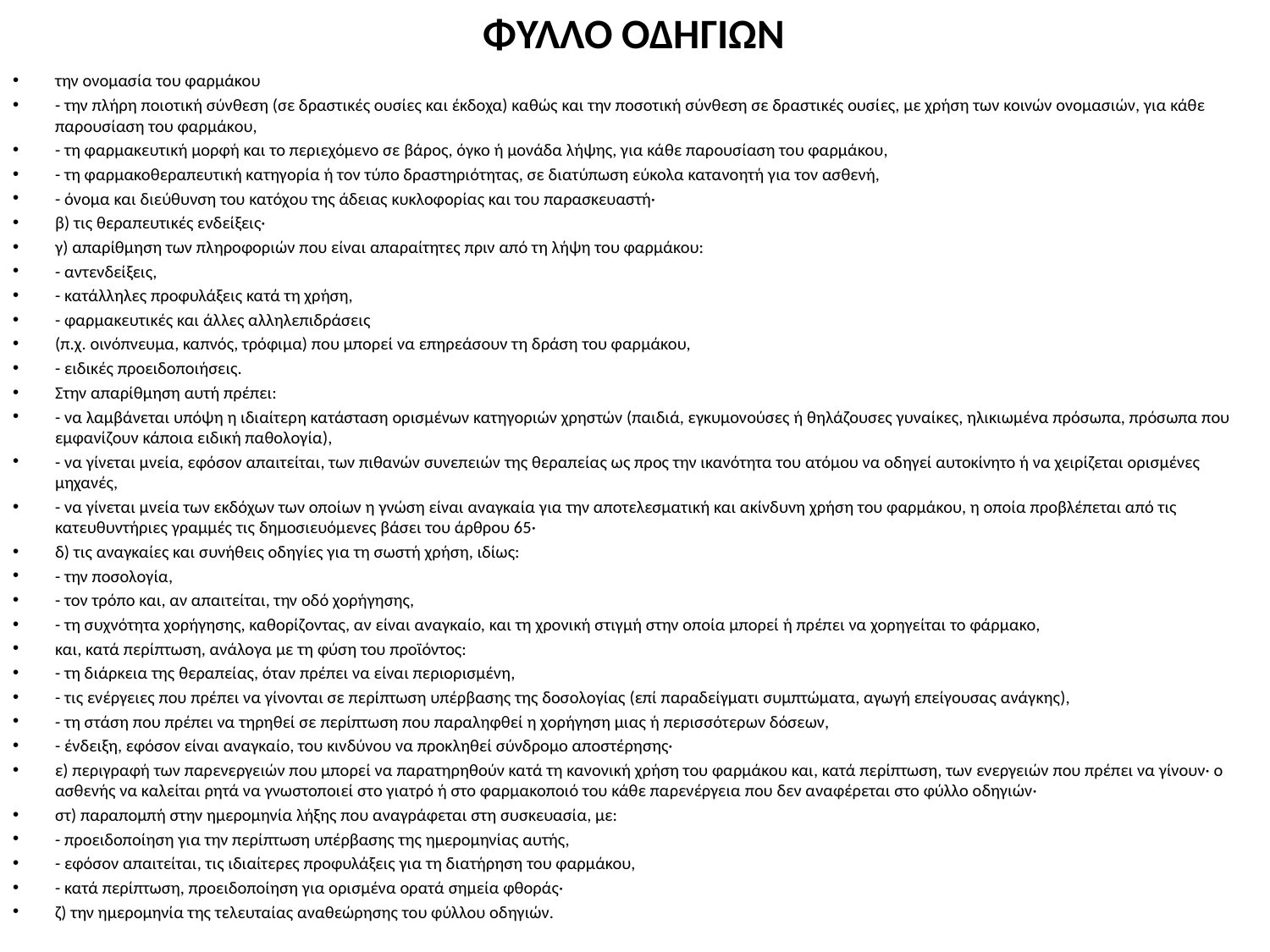

# ΦΥΛΛΟ ΟΔΗΓΙΩΝ
την ονομασία του φαρμάκου
- την πλήρη ποιοτική σύνθεση (σε δραστικές ουσίες και έκδοχα) καθώς και την ποσοτική σύνθεση σε δραστικές ουσίες, με χρήση των κοινών ονομασιών, για κάθε παρουσίαση του φαρμάκου,
- τη φαρμακευτική μορφή και το περιεχόμενο σε βάρος, όγκο ή μονάδα λήψης, για κάθε παρουσίαση του φαρμάκου,
- τη φαρμακοθεραπευτική κατηγορία ή τον τύπο δραστηριότητας, σε διατύπωση εύκολα κατανοητή για τον ασθενή,
- όνομα και διεύθυνση του κατόχου της άδειας κυκλοφορίας και του παρασκευαστή·
β) τις θεραπευτικές ενδείξεις·
γ) απαρίθμηση των πληροφοριών που είναι απαραίτητες πριν από τη λήψη του φαρμάκου:
- αντενδείξεις,
- κατάλληλες προφυλάξεις κατά τη χρήση,
- φαρμακευτικές και άλλες αλληλεπιδράσεις
(π.χ. οινόπνευμα, καπνός, τρόφιμα) που μπορεί να επηρεάσουν τη δράση του φαρμάκου,
- ειδικές προειδοποιήσεις.
Στην απαρίθμηση αυτή πρέπει:
- να λαμβάνεται υπόψη η ιδιαίτερη κατάσταση ορισμένων κατηγοριών χρηστών (παιδιά, εγκυμονούσες ή θηλάζουσες γυναίκες, ηλικιωμένα πρόσωπα, πρόσωπα που εμφανίζουν κάποια ειδική παθολογία),
- να γίνεται μνεία, εφόσον απαιτείται, των πιθανών συνεπειών της θεραπείας ως προς την ικανότητα του ατόμου να οδηγεί αυτοκίνητο ή να χειρίζεται ορισμένες μηχανές,
- να γίνεται μνεία των εκδόχων των οποίων η γνώση είναι αναγκαία για την αποτελεσματική και ακίνδυνη χρήση του φαρμάκου, η οποία προβλέπεται από τις κατευθυντήριες γραμμές τις δημοσιευόμενες βάσει του άρθρου 65·
δ) τις αναγκαίες και συνήθεις οδηγίες για τη σωστή χρήση, ιδίως:
- την ποσολογία,
- τον τρόπο και, αν απαιτείται, την οδό χορήγησης,
- τη συχνότητα χορήγησης, καθορίζοντας, αν είναι αναγκαίο, και τη χρονική στιγμή στην οποία μπορεί ή πρέπει να χορηγείται το φάρμακο,
και, κατά περίπτωση, ανάλογα με τη φύση του προϊόντος:
- τη διάρκεια της θεραπείας, όταν πρέπει να είναι περιορισμένη,
- τις ενέργειες που πρέπει να γίνονται σε περίπτωση υπέρβασης της δοσολογίας (επί παραδείγματι συμπτώματα, αγωγή επείγουσας ανάγκης),
- τη στάση που πρέπει να τηρηθεί σε περίπτωση που παραληφθεί η χορήγηση μιας ή περισσότερων δόσεων,
- ένδειξη, εφόσον είναι αναγκαίο, του κινδύνου να προκληθεί σύνδρομο αποστέρησης·
ε) περιγραφή των παρενεργειών που μπορεί να παρατηρηθούν κατά τη κανονική χρήση του φαρμάκου και, κατά περίπτωση, των ενεργειών που πρέπει να γίνουν· ο ασθενής να καλείται ρητά να γνωστοποιεί στο γιατρό ή στο φαρμακοποιό του κάθε παρενέργεια που δεν αναφέρεται στο φύλλο οδηγιών·
στ) παραπομπή στην ημερομηνία λήξης που αναγράφεται στη συσκευασία, με:
- προειδοποίηση για την περίπτωση υπέρβασης της ημερομηνίας αυτής,
- εφόσον απαιτείται, τις ιδιαίτερες προφυλάξεις για τη διατήρηση του φαρμάκου,
- κατά περίπτωση, προειδοποίηση για ορισμένα ορατά σημεία φθοράς·
ζ) την ημερομηνία της τελευταίας αναθεώρησης του φύλλου οδηγιών.